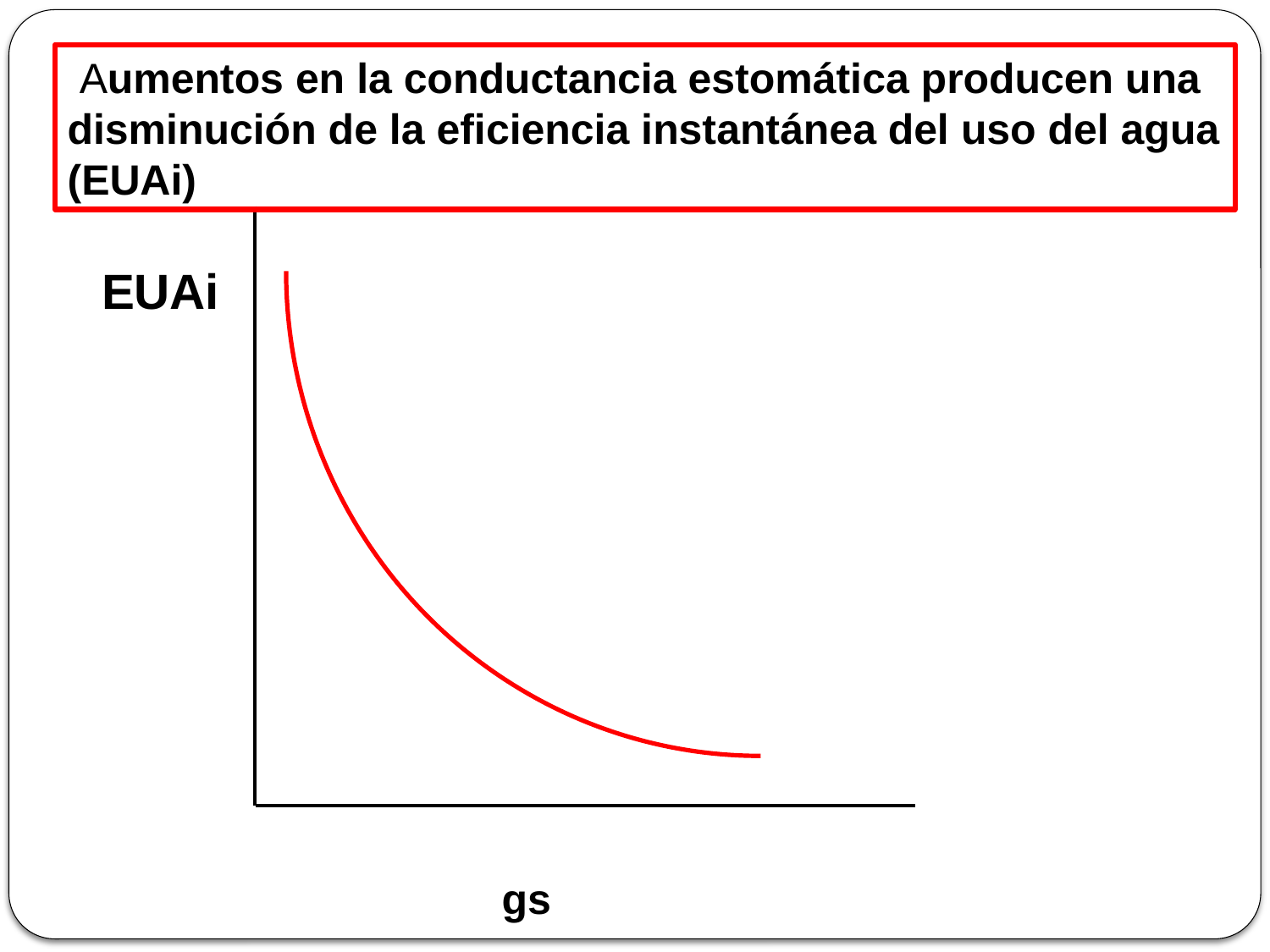

Aumentos en la conductancia estomática producen una disminución de la eficiencia instantánea del uso del agua (EUAi)
EUAi
gs